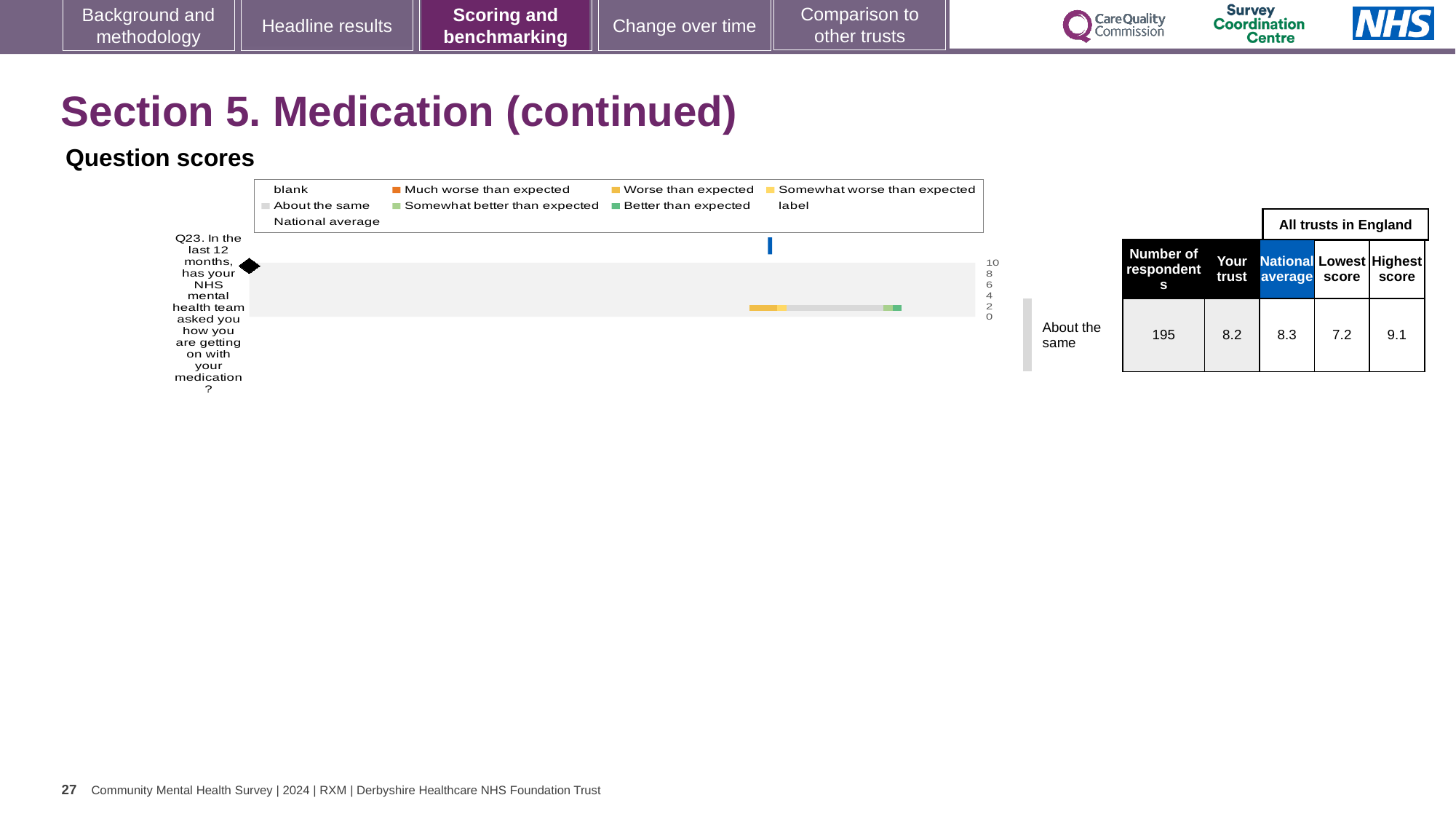

# Section 5. Medication (continued)
Question scores

### Chart

| Category | blank | Much worse than expected | Worse than expected | Somewhat worse than expected | About the same | Somewhat better than expected | Better than expected | Much better than expected | Your trust | National average |  |
|---|---|---|---|---|---|---|---|---|---|---|---|
All trusts in England
|  |  | Number of respondents | Your trust | National average | Lowest score | Highest score |
| --- | --- | --- | --- | --- | --- | --- |
|  | About the same | 195 | 8.2 | 8.3 | 7.2 | 9.1 |
|  |  |  |  |  |  |  |
27